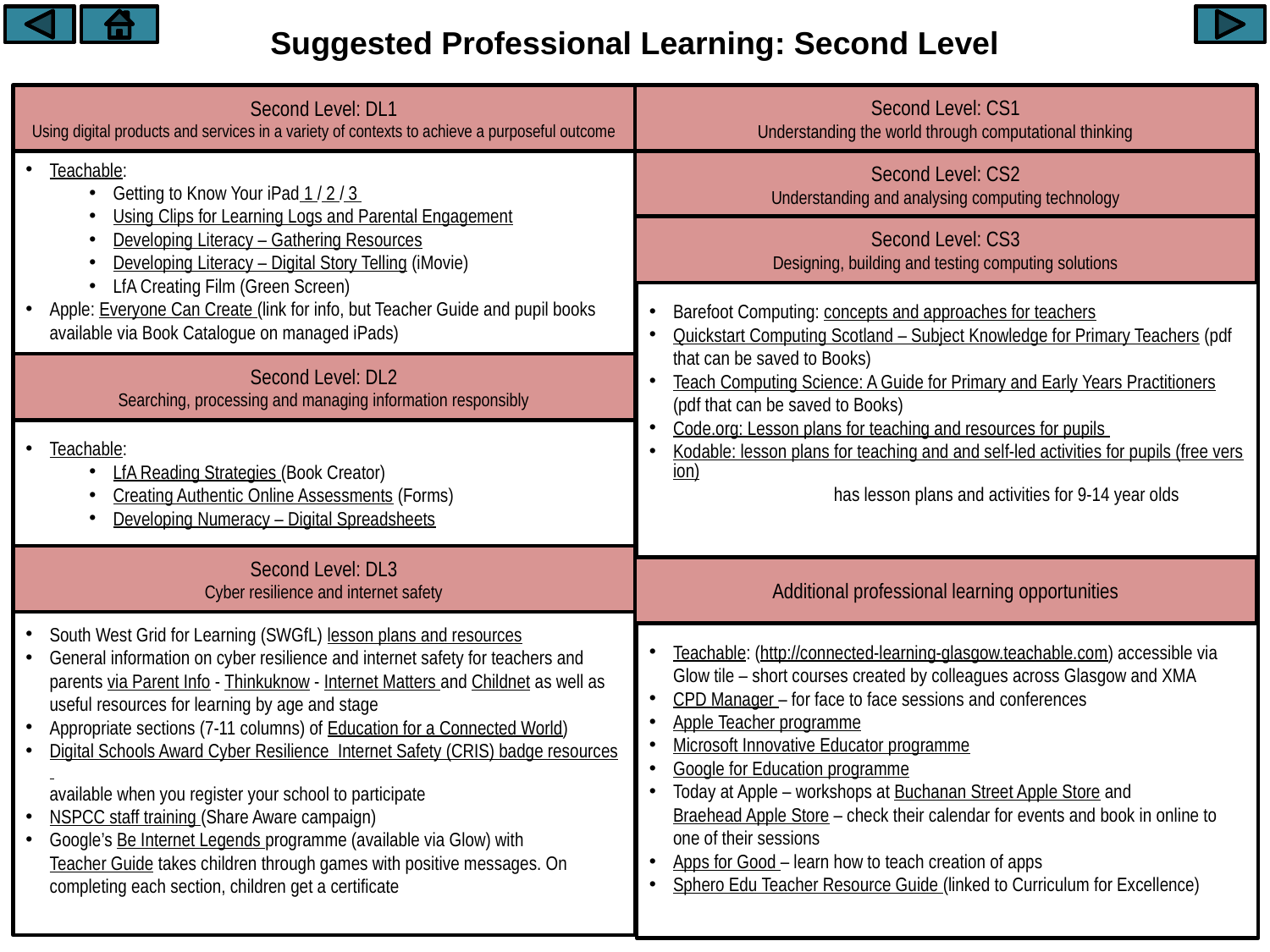

Suggested Professional Learning: Second Level
# Second Level: DL1 Using digital products and services in a variety of contexts to achieve a purposeful outcome
Second Level: CS1
Understanding the world through computational thinking
Teachable:
Getting to Know Your iPad 1 / 2 / 3
Using Clips for Learning Logs and Parental Engagement
Developing Literacy – Gathering Resources
Developing Literacy – Digital Story Telling (iMovie)
LfA Creating Film (Green Screen)
Apple: Everyone Can Create (link for info, but Teacher Guide and pupil books available via Book Catalogue on managed iPads)

Teachable:
LfA Reading Strategies (Book Creator)
Creating Authentic Online Assessments (Forms)
Developing Numeracy – Digital Spreadsheets

South West Grid for Learning (SWGfL) lesson plans and resources
General information on cyber resilience and internet safety for teachers and parents via Parent Info - Thinkuknow - Internet Matters and Childnet as well as useful resources for learning by age and stage
Appropriate sections (7-11 columns) of Education for a Connected World)
Digital Schools Award Cyber Resilience  Internet Safety (CRIS) badge resources available when you register your school to participate
NSPCC staff training (Share Aware campaign)
Google’s Be Internet Legends programme (available via Glow) with Teacher Guide takes children through games with positive messages. On completing each section, children get a certificate
Second Level: CS2
Understanding and analysing computing technology

Barefoot Computing: concepts and approaches for teachers
Quickstart Computing Scotland – Subject Knowledge for Primary Teachers (pdf that can be saved to Books)
Teach Computing Science: A Guide for Primary and Early Years Practitioners (pdf that can be saved to Books)
Code.org: Lesson plans for teaching and resources for pupils
Kodable: lesson plans for teaching and and self-led activities for pupils (free version)
Google CS curriculum has lesson plans and activities for 9-14 year olds

Teachable: (http://connected-learning-glasgow.teachable.com) accessible via Glow tile – short courses created by colleagues across Glasgow and XMA
CPD Manager – for face to face sessions and conferences
Apple Teacher programme
Microsoft Innovative Educator programme
Google for Education programme
Today at Apple – workshops at Buchanan Street Apple Store and Braehead Apple Store – check their calendar for events and book in online to one of their sessions
Apps for Good – learn how to teach creation of apps
Sphero Edu Teacher Resource Guide (linked to Curriculum for Excellence)

Second Level: CS3
Designing, building and testing computing solutions
Second Level: DL2
Searching, processing and managing information responsibly
Second Level: DL3
Cyber resilience and internet safety
Additional professional learning opportunities